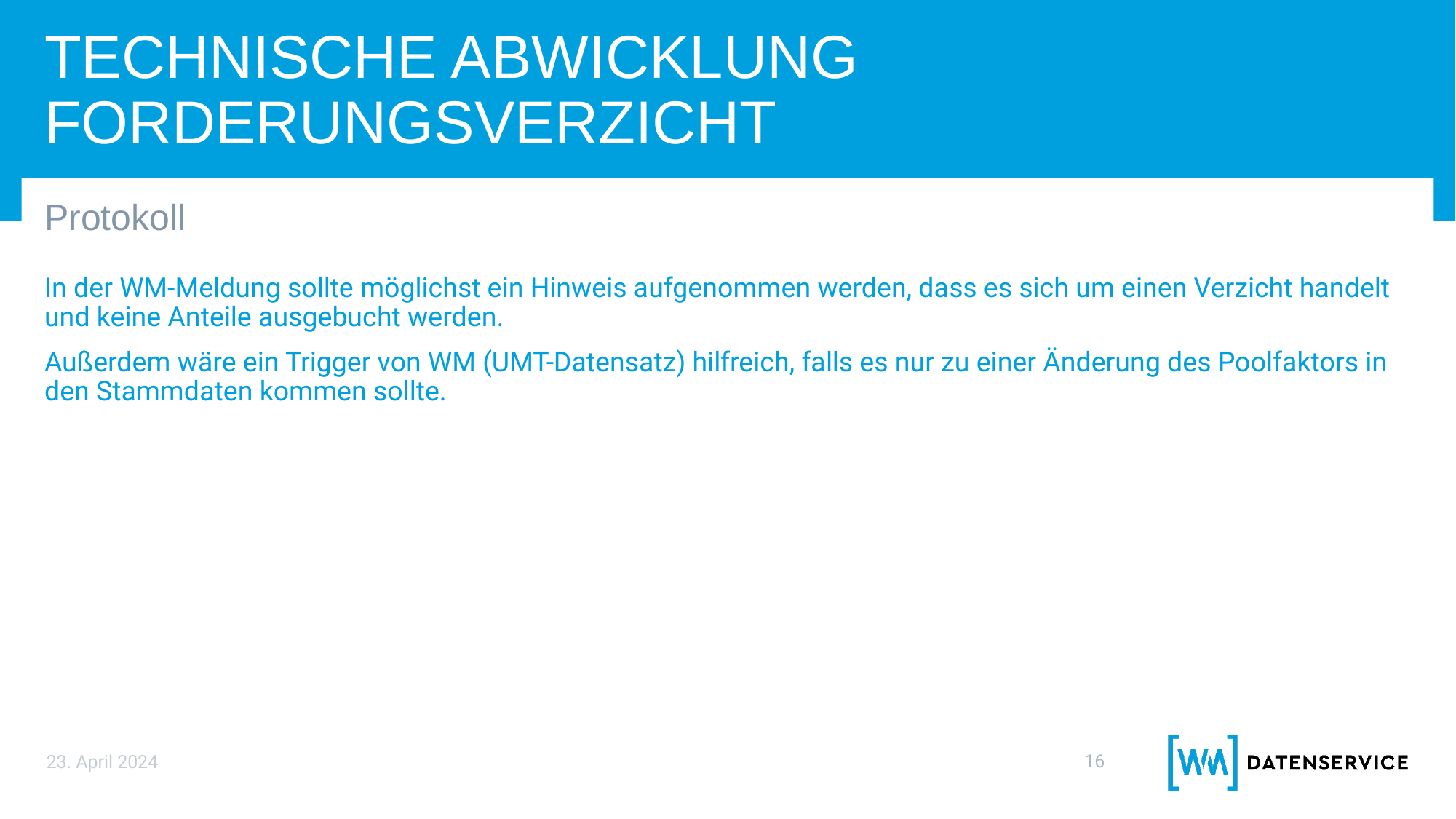

# Technische Abwicklung Forderungsverzicht
Protokoll
In der WM-Meldung sollte möglichst ein Hinweis aufgenommen werden, dass es sich um einen Verzicht handelt und keine Anteile ausgebucht werden.
Außerdem wäre ein Trigger von WM (UMT-Datensatz) hilfreich, falls es nur zu einer Änderung des Poolfaktors in den Stammdaten kommen sollte.

23. April 2024